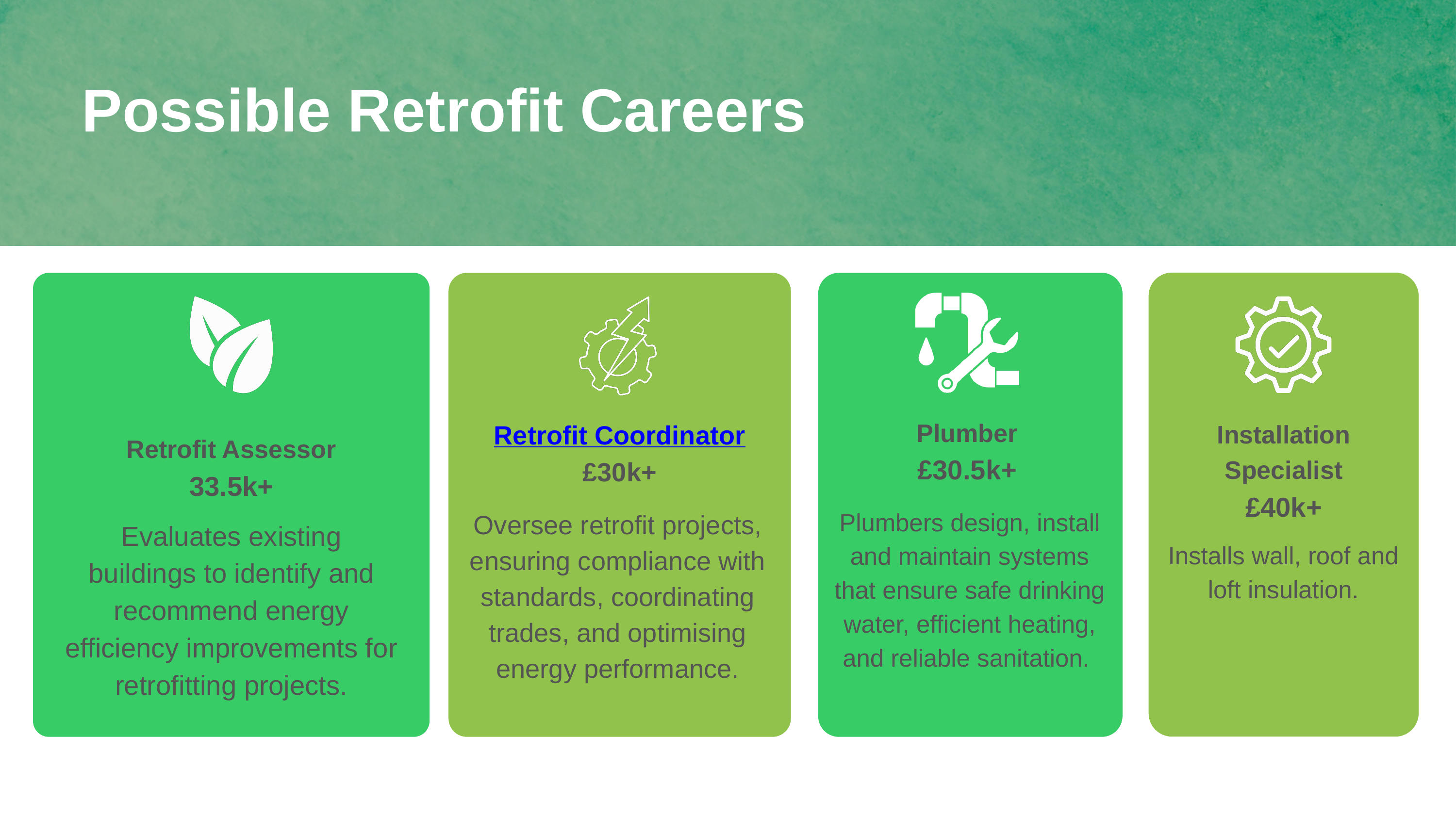

Possible Retrofit Careers

Plumber
£30.5k+
Retrofit Coordinator
£30k+
Installation
Specialist
£40k+
Retrofit Assessor
33.5k+

Plumbers design, install and maintain systems that ensure safe drinking water, efficient heating, and reliable sanitation.
Oversee retrofit projects, ensuring compliance with standards, coordinating trades, and optimising energy performance.
Evaluates existing buildings to identify and recommend energy efficiency improvements for retrofitting projects.
Installs wall, roof and loft insulation.